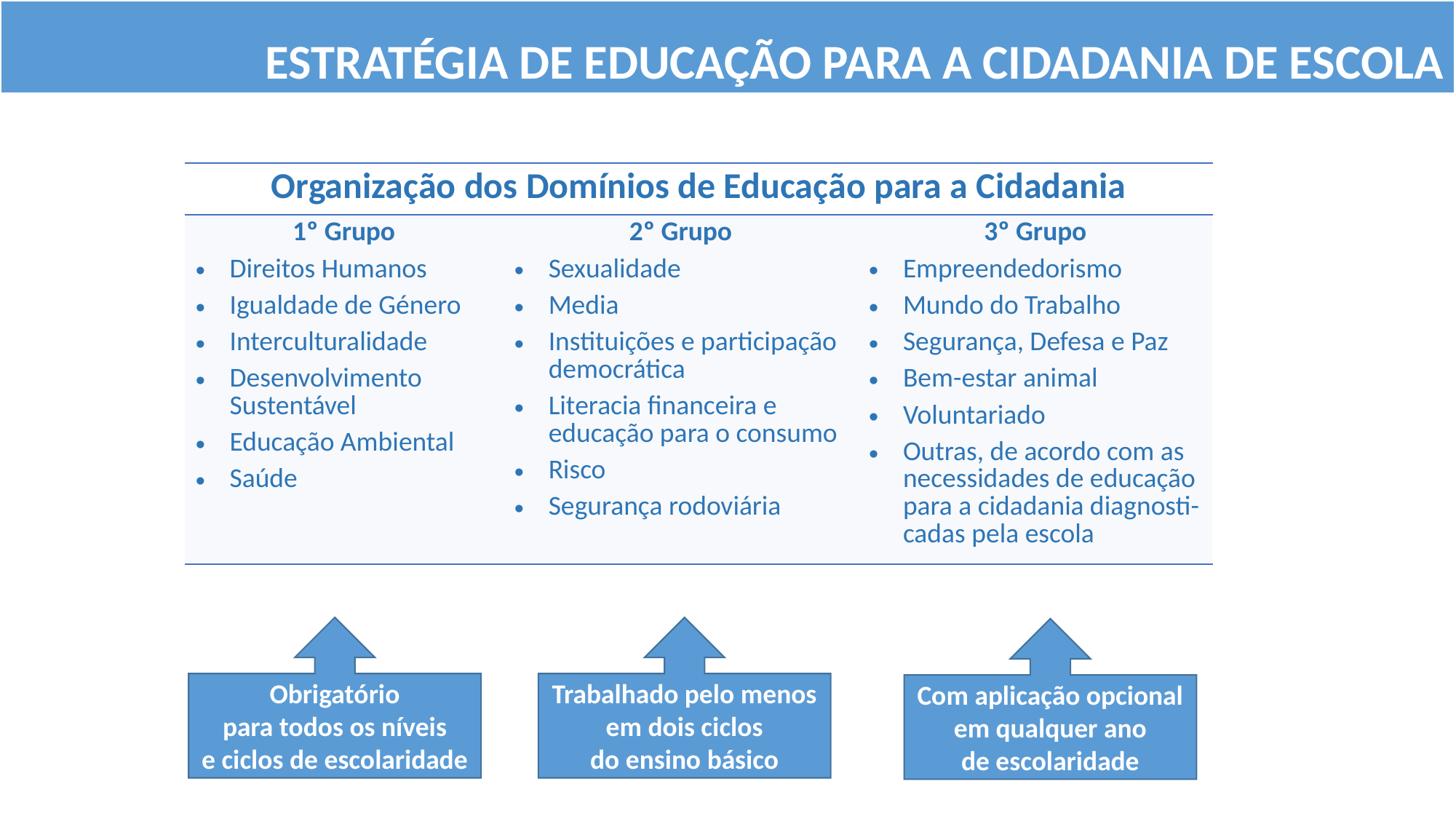

Estratégia de Educação para a Cidadania de Escola
| Organização dos Domínios de Educação para a Cidadania |  |  |
| --- | --- | --- |
| 1º Grupo Direitos Humanos Igualdade de Género Interculturalidade Desenvolvimento Sustentável Educação Ambiental Saúde | 2º Grupo Sexualidade Media Instituições e participação democrática Literacia financeira e educação para o consumo Risco Segurança rodoviária | 3º Grupo Empreendedorismo Mundo do Trabalho Segurança, Defesa e Paz Bem-estar animal Voluntariado Outras, de acordo com as necessidades de educação para a cidadania diagnosti-cadas pela escola |
Obrigatório
para todos os níveis
e ciclos de escolaridade
Trabalhado pelo menos em dois ciclos
do ensino básico
Com aplicação opcional em qualquer ano
de escolaridade